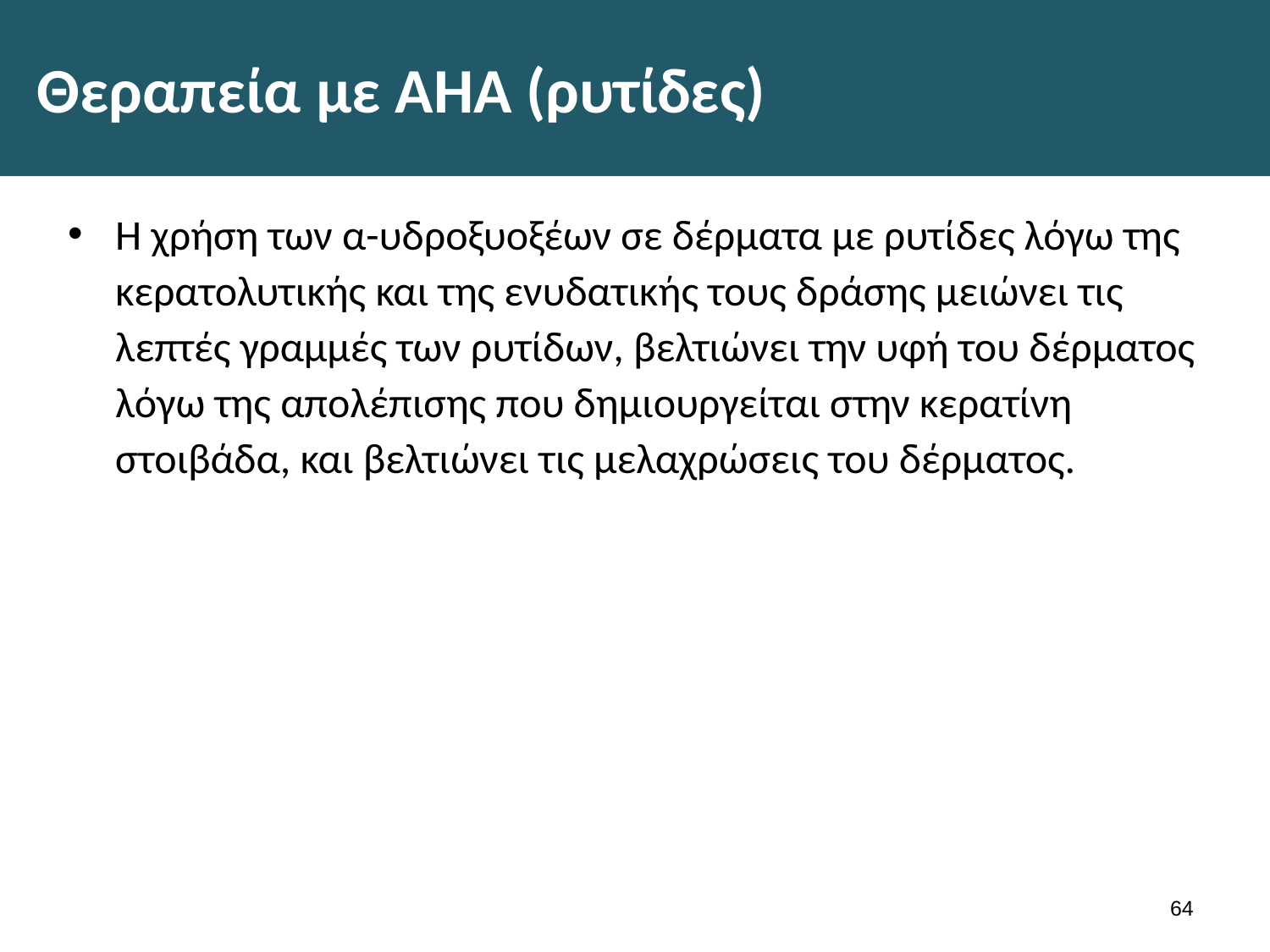

# Θεραπεία με ΑΗΑ (ρυτίδες)
Η χρήση των α-υδροξυοξέων σε δέρματα με ρυτίδες λόγω της κερατολυτικής και της ενυδατικής τους δράσης μειώνει τις λεπτές γραμμές των ρυτίδων, βελτιώνει την υφή του δέρματος λόγω της απολέπισης που δημιουργείται στην κερατίνη στοιβάδα, και βελτιώνει τις μελαχρώσεις του δέρματος.

64